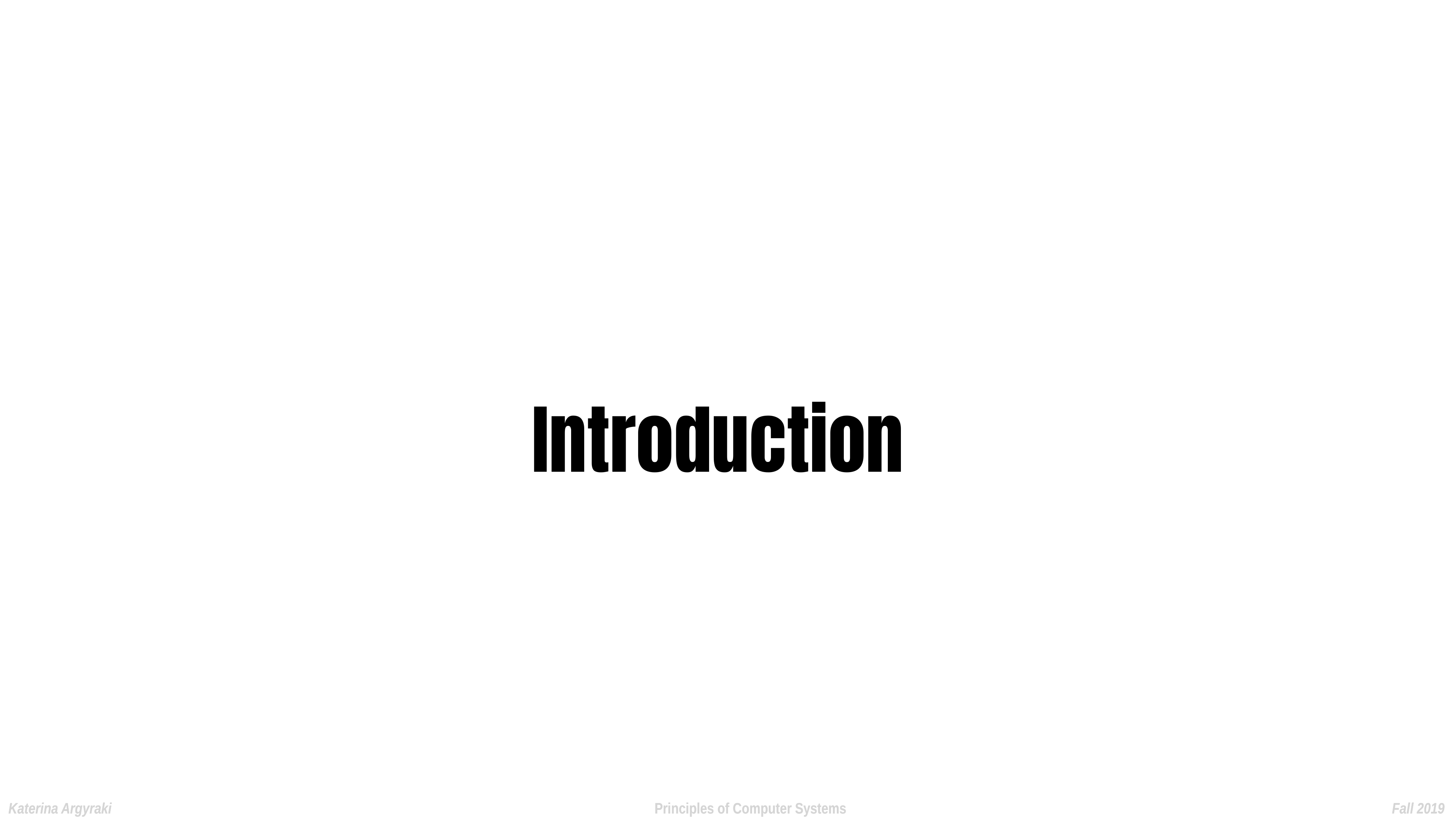

# Introduction
Katerina Argyraki                                                                                                                                                             Principles of Computer Systems                                                                                                                                                              Fall 2019